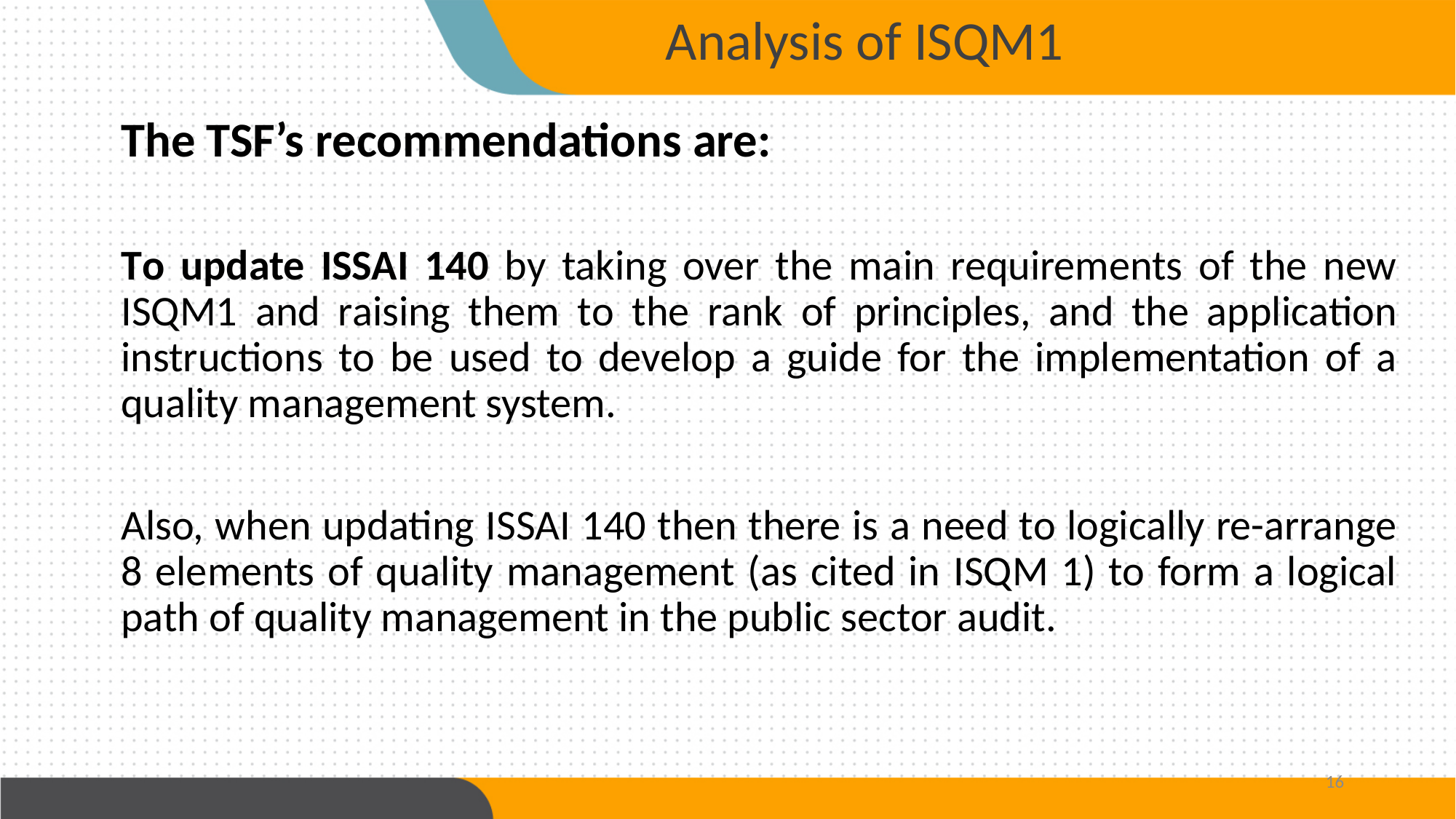

Analysis of ISQM1
The TSF’s recommendations are:

To update ISSAI 140 by taking over the main requirements of the new ISQM1 and raising them to the rank of principles, and the application instructions to be used to develop a guide for the implementation of a quality management system.

Also, when updating ISSAI 140 then there is a need to logically re-arrange 8 elements of quality management (as cited in ISQM 1) to form a logical path of quality management in the public sector audit.

16